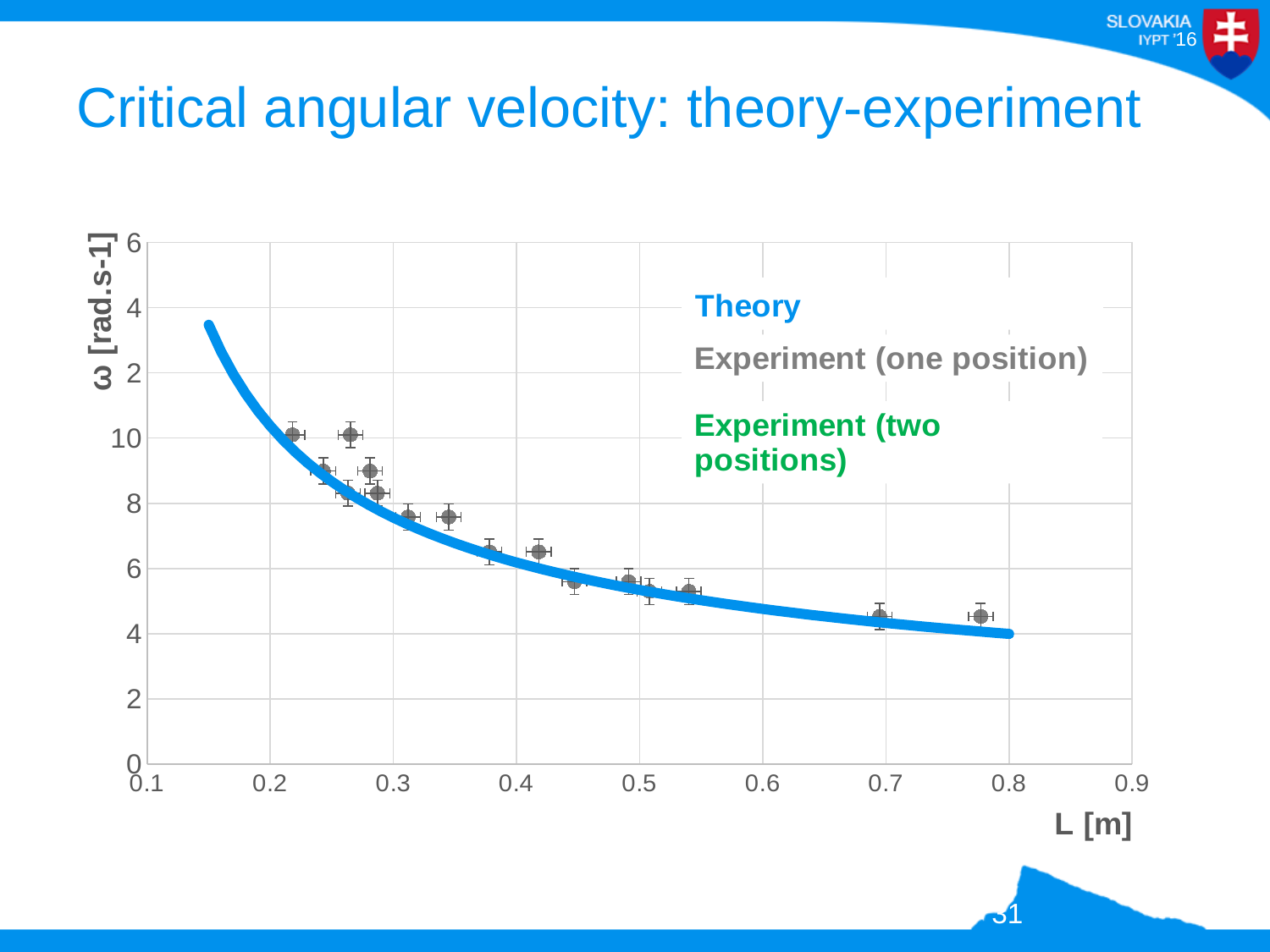

# Critical angular velocity: theory-experiment

### Chart

| Category |  |  |
|---|---|---|